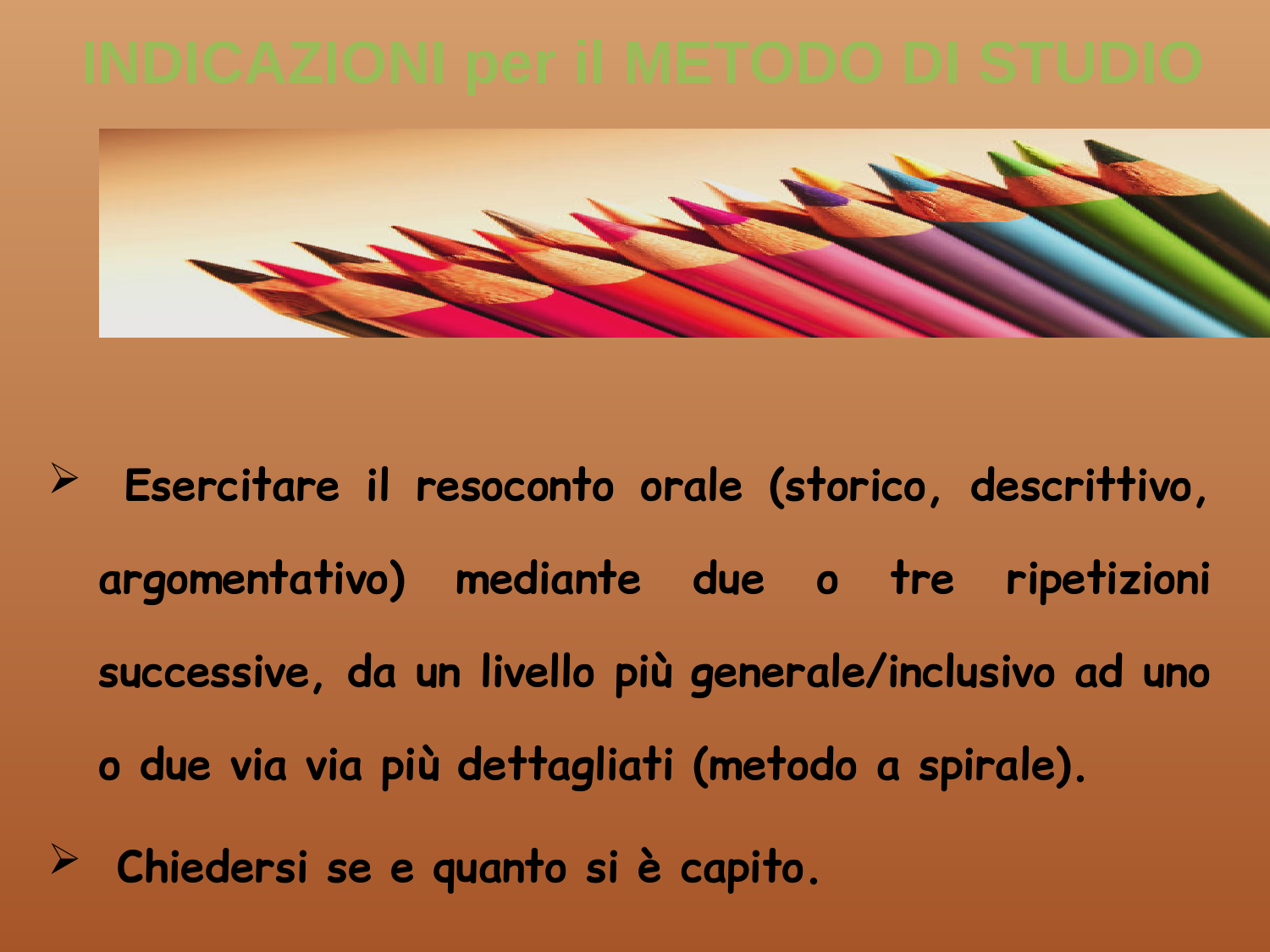

# INDICAZIONI per il METODO DI STUDIO

 Esercitare il resoconto orale (storico, descrittivo, argomentativo) mediante due o tre ripetizioni successive, da un livello più generale/inclusivo ad uno o due via via più dettagliati (metodo a spirale).
 Chiedersi se e quanto si è capito.